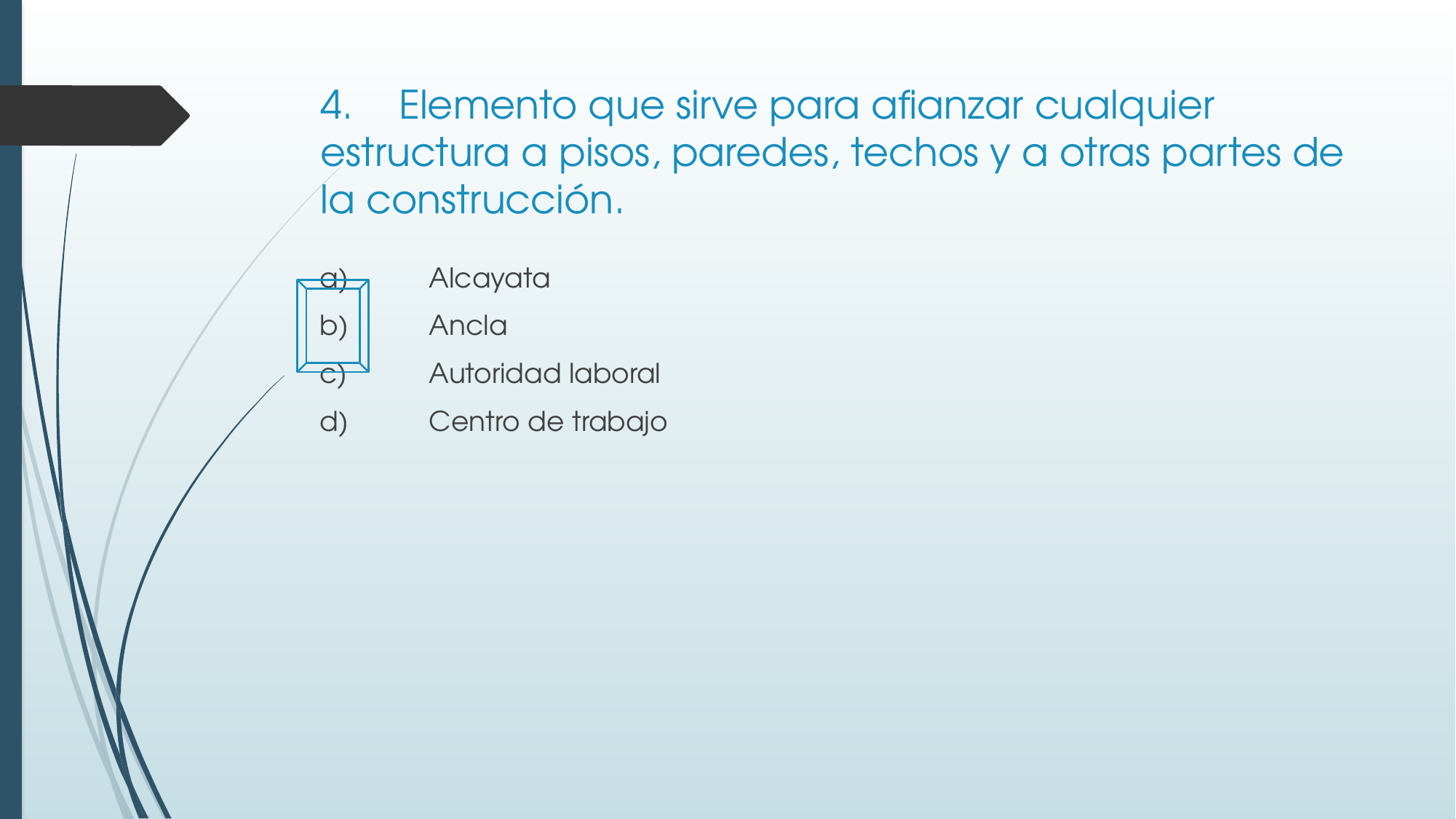

# 4.	Elemento que sirve para afianzar cualquier estructura a pisos, paredes, techos y a otras partes de la construcción.
a)	Alcayata
b)	Ancla
c)	Autoridad laboral
d)	Centro de trabajo